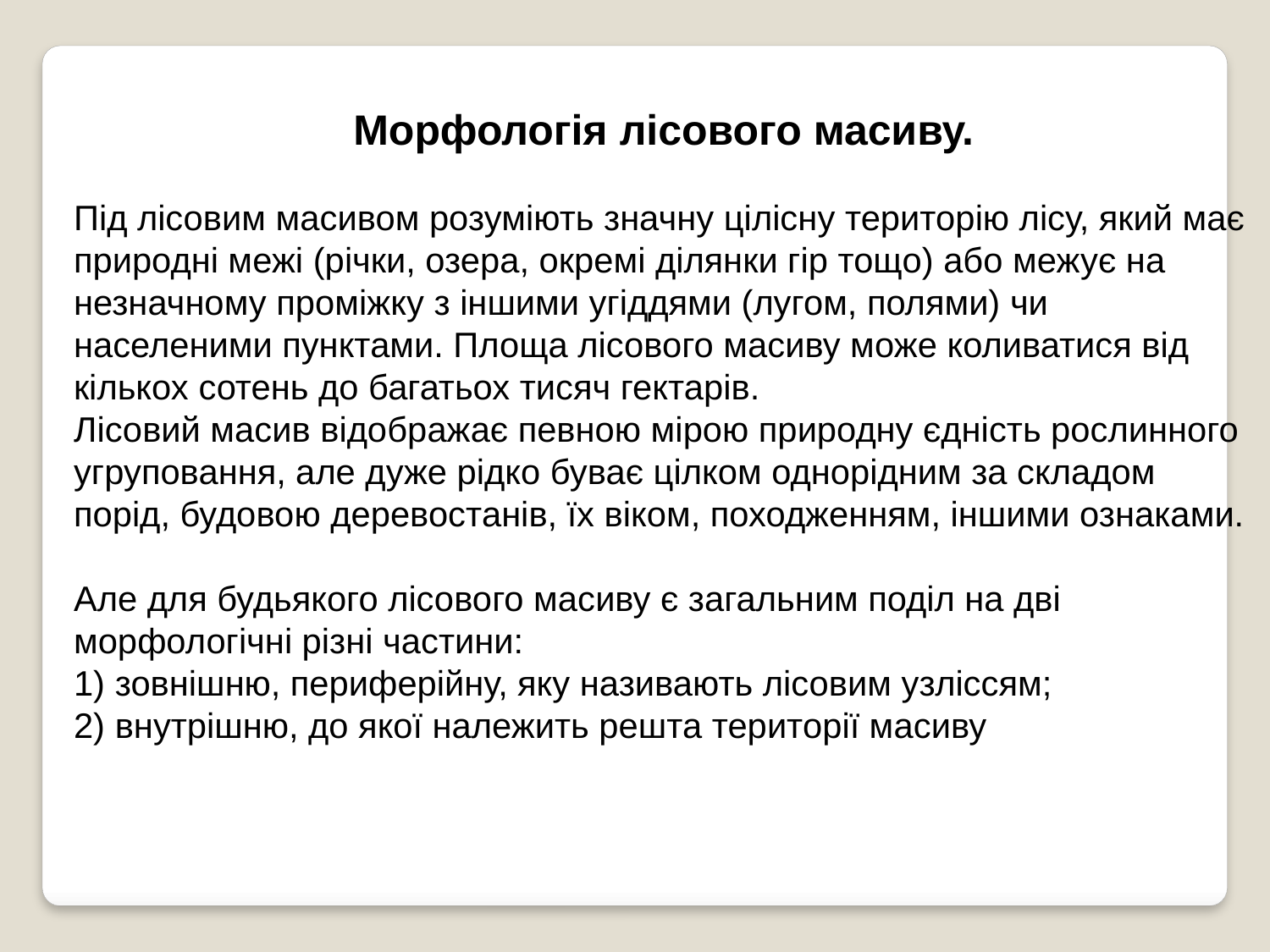

Морфологія лісового масиву.

Під лісовим масивом розуміють значну цілісну територію лісу, який має
природні межі (річки, озера, окремі ділянки гір тощо) або межує на незначному проміжку з іншими угіддями (лугом, полями) чи населеними пунктами. Площа лісового масиву може коливатися від кількох сотень до багатьох тисяч гектарів.
Лісовий масив відображає певною мірою природну єдність рослинного
угруповання, але дуже рідко буває цілком однорідним за складом порід, будовою деревостанів, їх віком, походженням, іншими ознаками.

Але для будьякого лісового масиву є загальним поділ на дві морфологічні різні частини:
1) зовнішню, периферійну, яку називають лісовим узліссям;
2) внутрішню, до якої належить решта території масиву